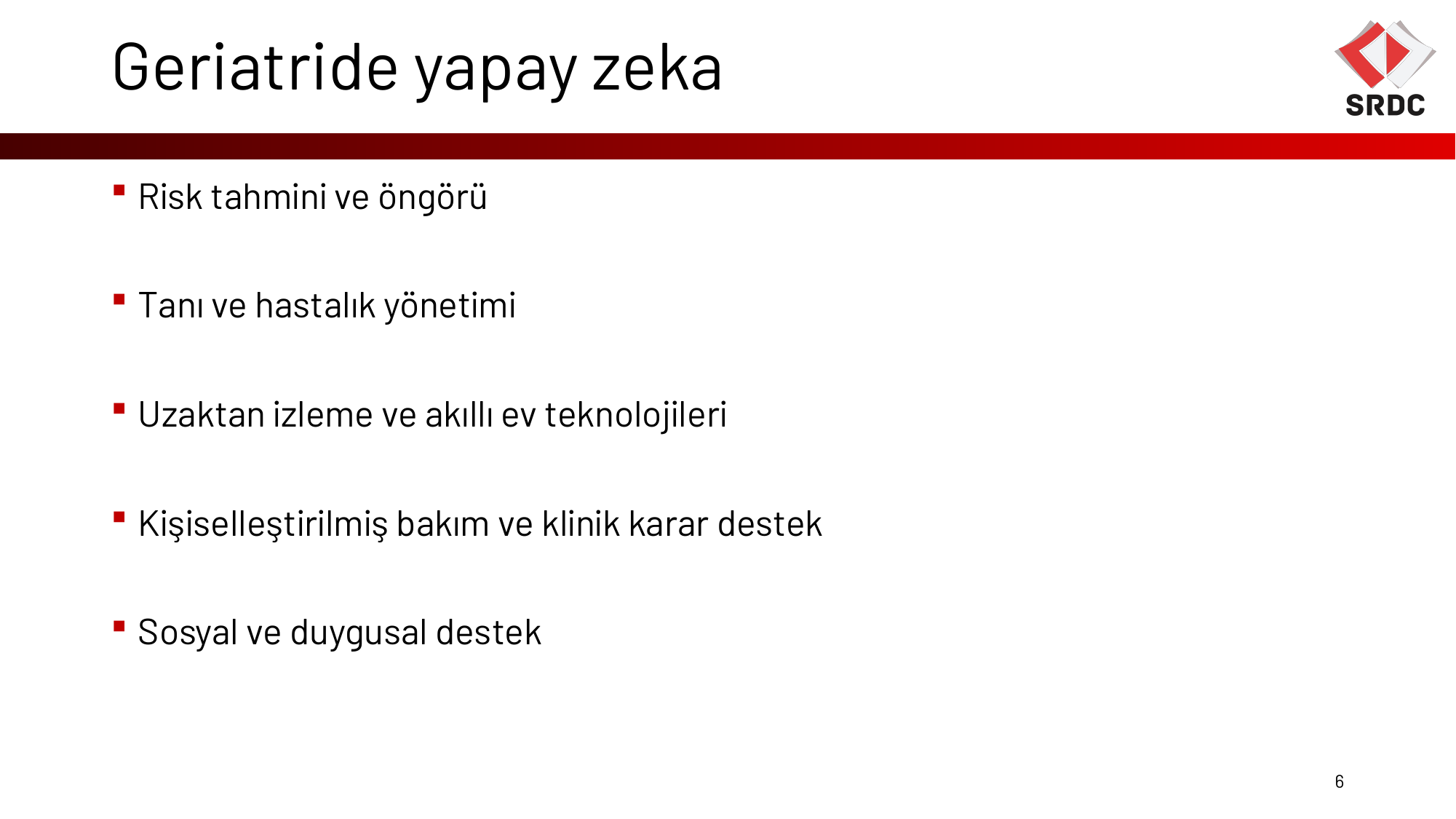

# Geriatride yapay zeka
Risk tahmini ve öngörü

Tanı ve hastalık yönetimi

Uzaktan izleme ve akıllı ev teknolojileri

Kişiselleştirilmiş bakım ve klinik karar destek

Sosyal ve duygusal destek
6